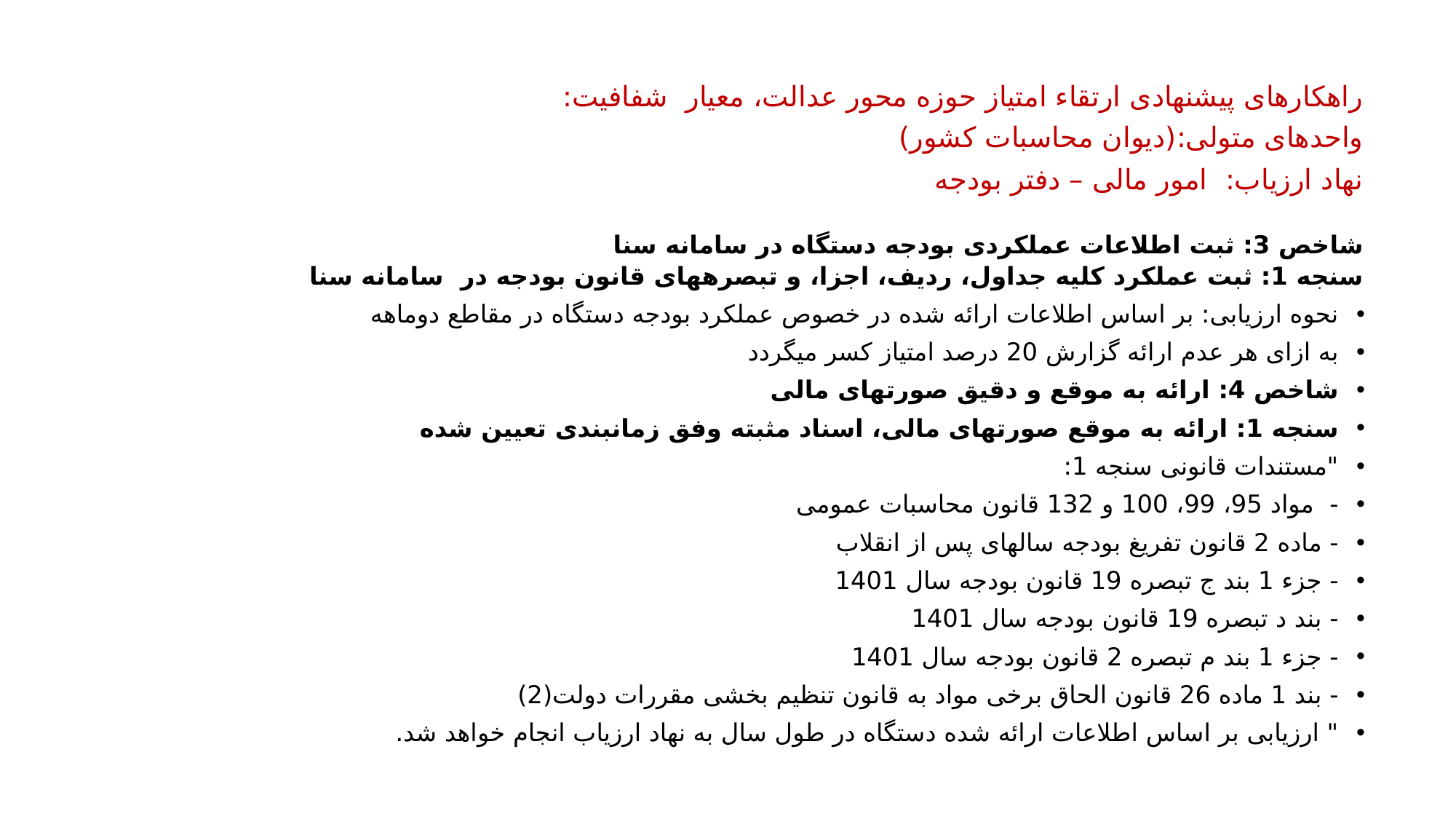

راهکارهای پیشنهادی ارتقاء امتیاز حوزه محور عدالت، معیار  شفافیت:
واحدهای متولی:(دیوان محاسبات کشور)
نهاد ارزیاب:  امور مالی – دفتر بودجه

شاخص 3: ثبت اطلاعات عملکردی بودجه دستگاه در سامانه سنا
سنجه 1: ثبت عملکرد کلیه جداول، ردیف، اجزا، و تبصره­های قانون بودجه در  سامانه سنا
نحوه ارزیابی: بر اساس اطلاعات ارائه شده در خصوص عملکرد بودجه دستگاه در مقاطع دوماهه
به ازای هر عدم ارائه گزارش 20 درصد امتیاز کسر می­گردد
شاخص 4: ارائه به موقع و دقیق صورت­های مالی
سنجه 1: ارائه به موقع صورت­های مالی، اسناد مثبته وفق زمانبندی تعیین شده
"مستندات قانونی سنجه 1:
-  مواد 95، 99، 100 و 132 قانون محاسبات عمومی
- ماده 2 قانون تفریغ بودجه سال­های پس از انقلاب
- جزء 1 بند ج تبصره 19 قانون بودجه سال 1401
- بند د تبصره 19 قانون بودجه سال 1401
- جزء 1 بند م تبصره 2 قانون بودجه سال 1401
- بند 1 ماده 26 قانون الحاق برخی مواد به قانون تنظیم بخشی مقررات دولت(2)
" ارزیابی بر اساس اطلاعات ارائه شده دستگاه در طول سال به نهاد ارزیاب انجام خواهد شد.